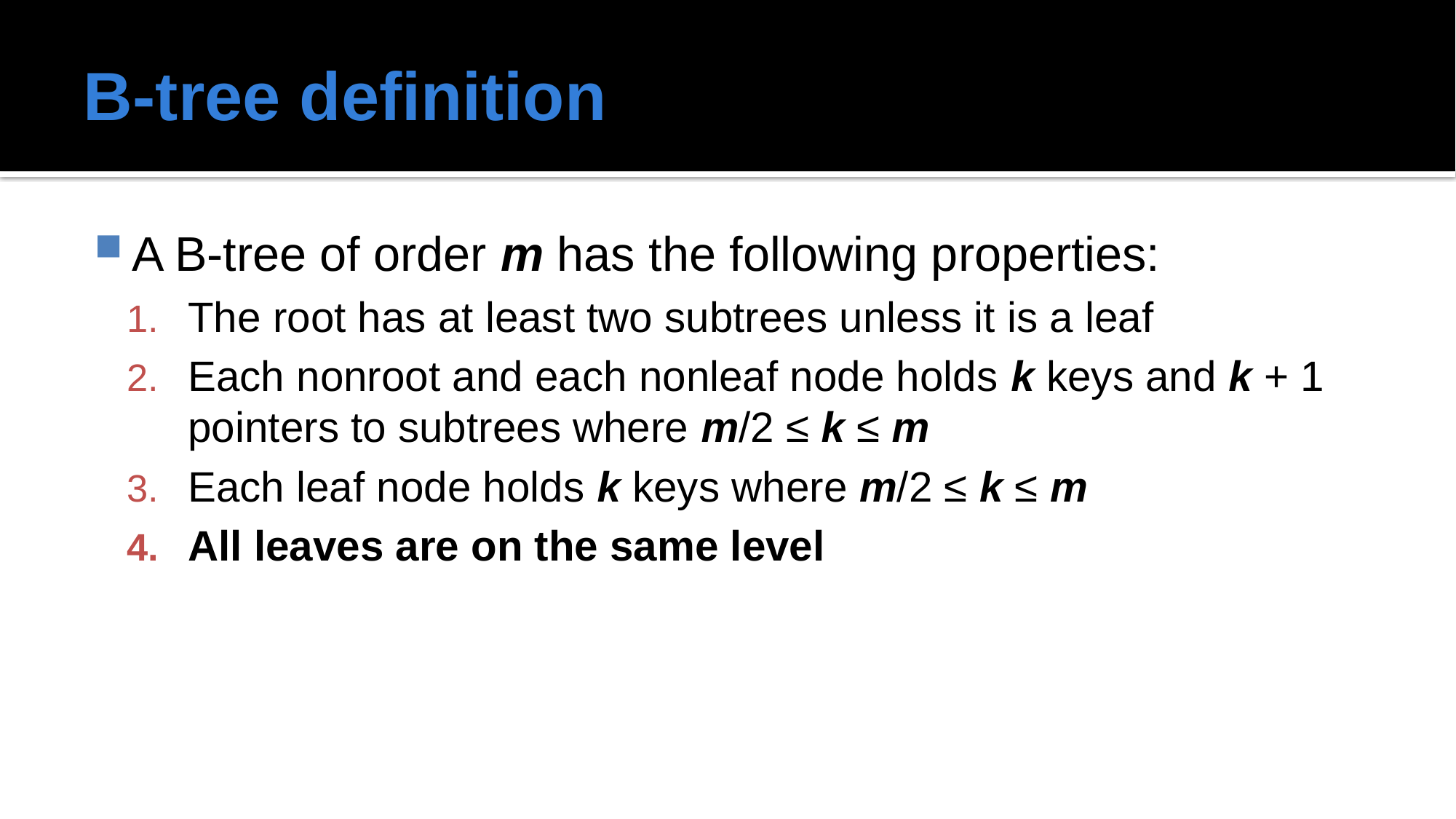

# B-tree definition
A B-tree of order m has the following properties:
The root has at least two subtrees unless it is a leaf
Each nonroot and each nonleaf node holds k keys and k + 1 pointers to subtrees where m/2 ≤ k ≤ m
Each leaf node holds k keys where m/2 ≤ k ≤ m
All leaves are on the same level